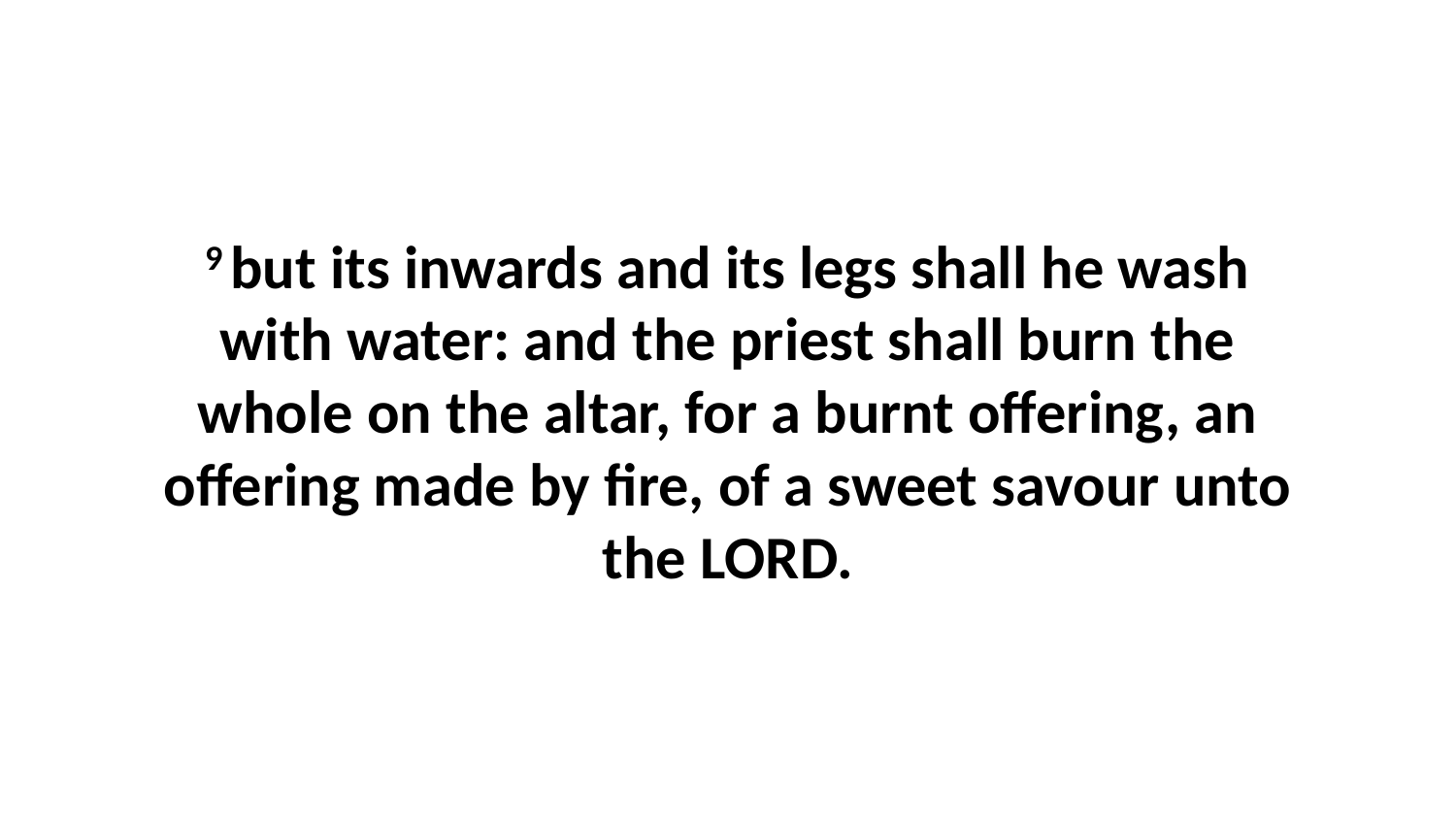

9 but its inwards and its legs shall he wash with water: and the priest shall burn the whole on the altar, for a burnt offering, an offering made by fire, of a sweet savour unto the LORD.